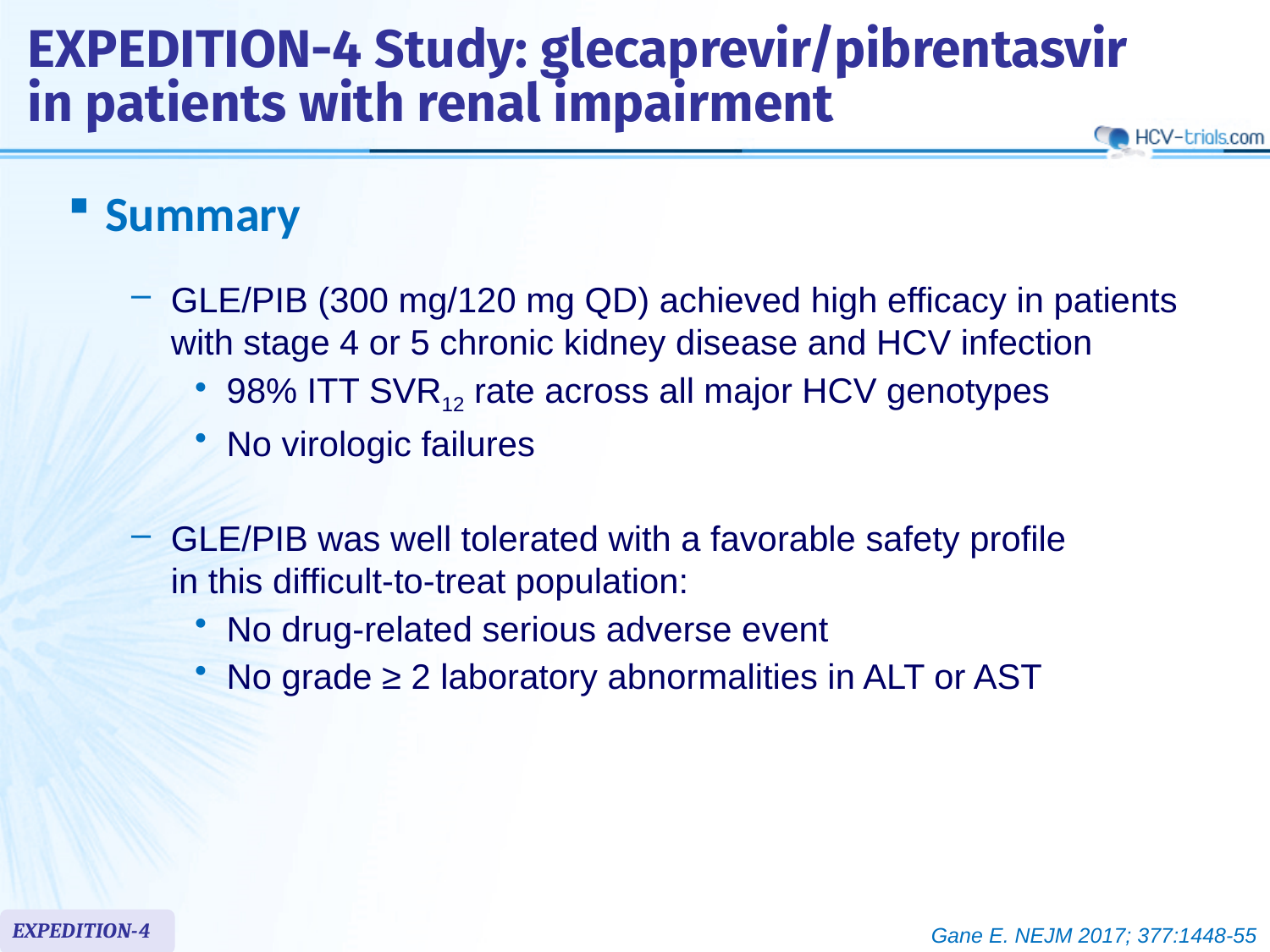

# EXPEDITION-4 Study: glecaprevir/pibrentasvir in patients with renal impairment
Summary

GLE/PIB (300 mg/120 mg QD) achieved high efficacy in patients with stage 4 or 5 chronic kidney disease and HCV infection
98% ITT SVR12 rate across all major HCV genotypes
No virologic failures

GLE/PIB was well tolerated with a favorable safety profile
in this difficult-to-treat population:
No drug-related serious adverse event
No grade ≥ 2 laboratory abnormalities in ALT or AST

EXPEDITION-4
Gane E. NEJM 2017; 377:1448-55